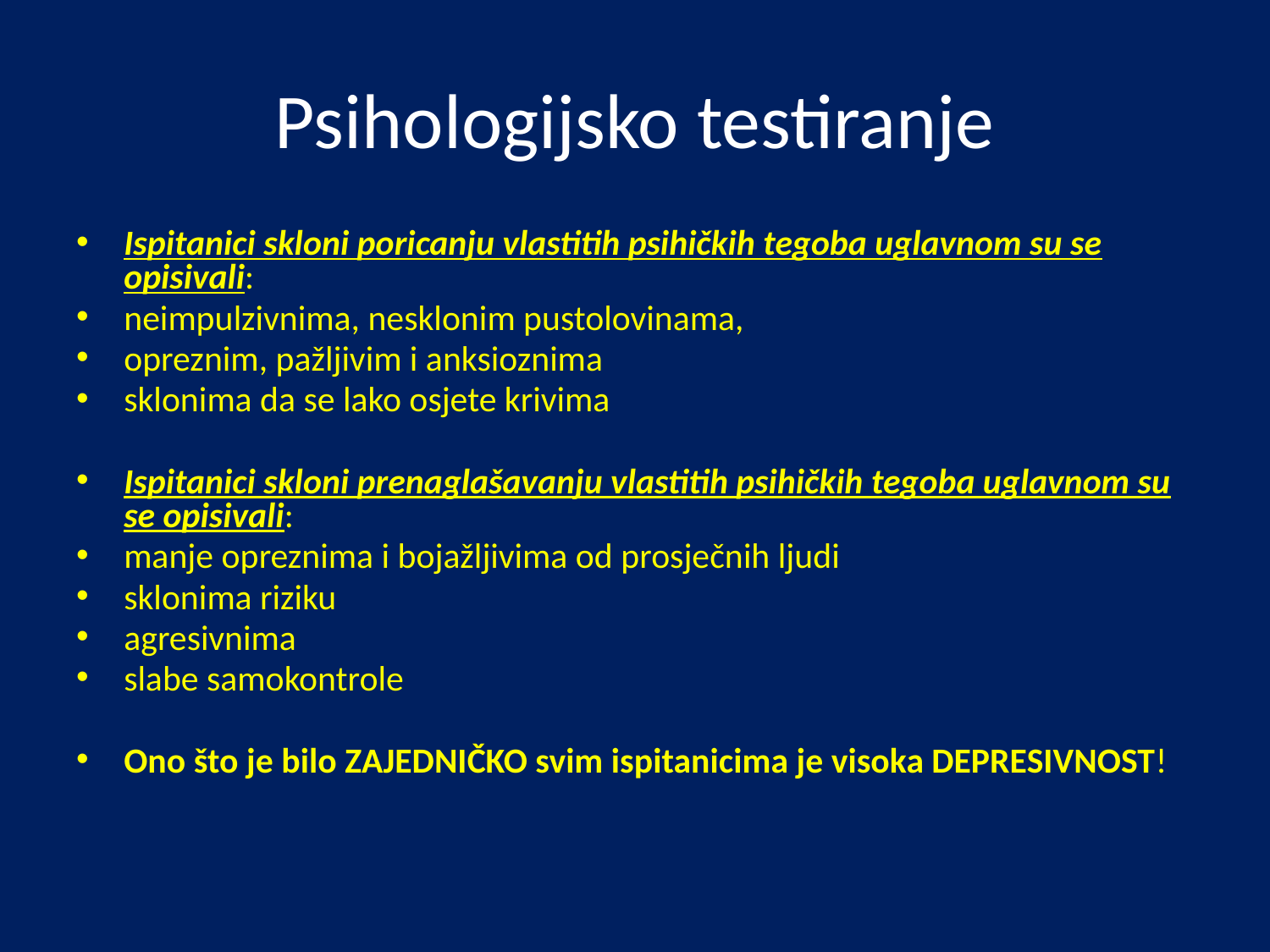

# Psihologijsko testiranje
Ispitanici skloni poricanju vlastitih psihičkih tegoba uglavnom su se opisivali:
neimpulzivnima, nesklonim pustolovinama,
opreznim, pažljivim i anksioznima
sklonima da se lako osjete krivima

Ispitanici skloni prenaglašavanju vlastitih psihičkih tegoba uglavnom su se opisivali:
manje opreznima i bojažljivima od prosječnih ljudi
sklonima riziku
agresivnima
slabe samokontrole

Ono što je bilo ZAJEDNIČKO svim ispitanicima je visoka DEPRESIVNOST!